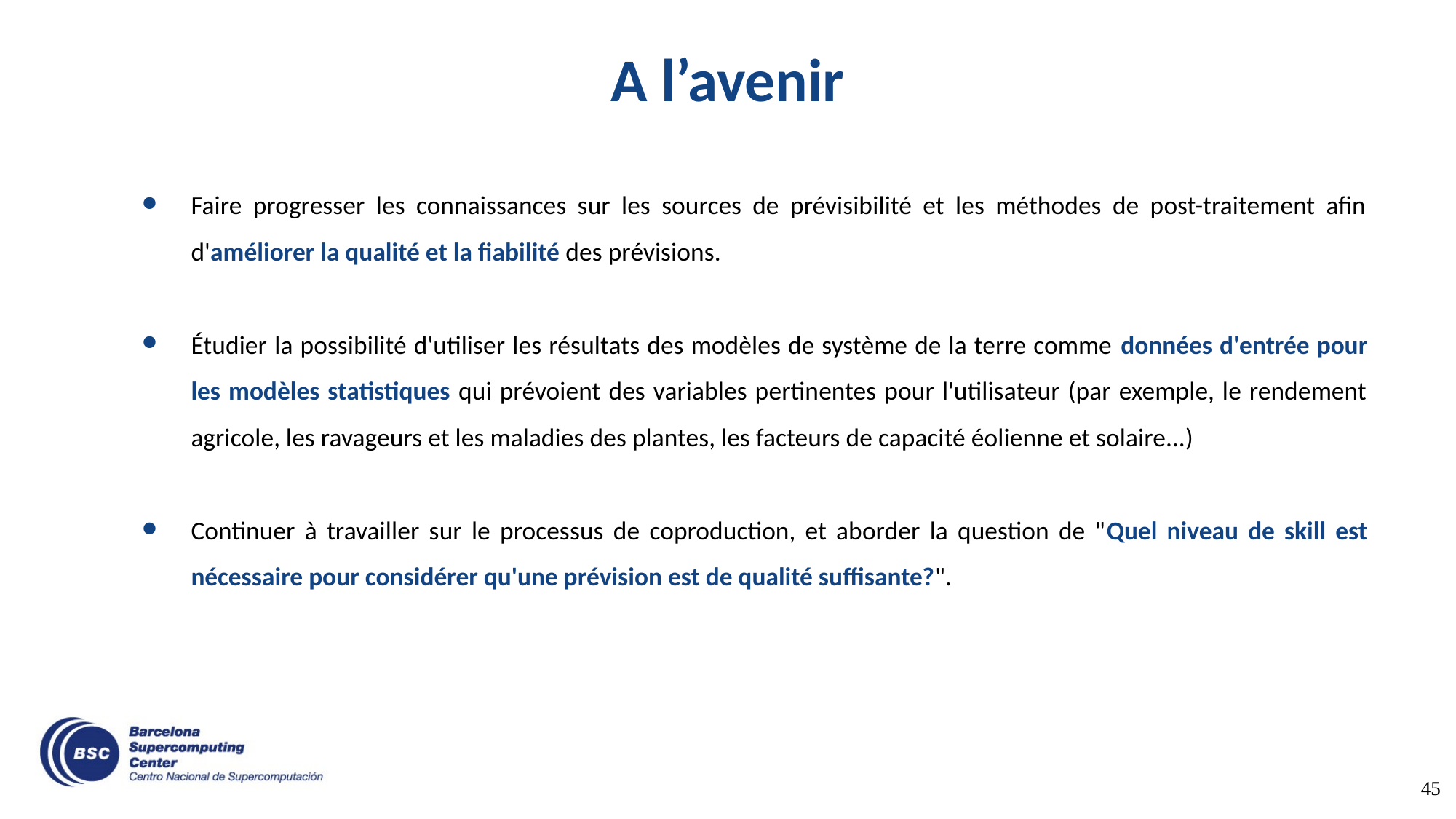

# A l’avenir
Faire progresser les connaissances sur les sources de prévisibilité et les méthodes de post-traitement afin d'améliorer la qualité et la fiabilité des prévisions.

Étudier la possibilité d'utiliser les résultats des modèles de système de la terre comme données d'entrée pour les modèles statistiques qui prévoient des variables pertinentes pour l'utilisateur (par exemple, le rendement agricole, les ravageurs et les maladies des plantes, les facteurs de capacité éolienne et solaire...)

Continuer à travailler sur le processus de coproduction, et aborder la question de "Quel niveau de skill est nécessaire pour considérer qu'une prévision est de qualité suffisante?".
45